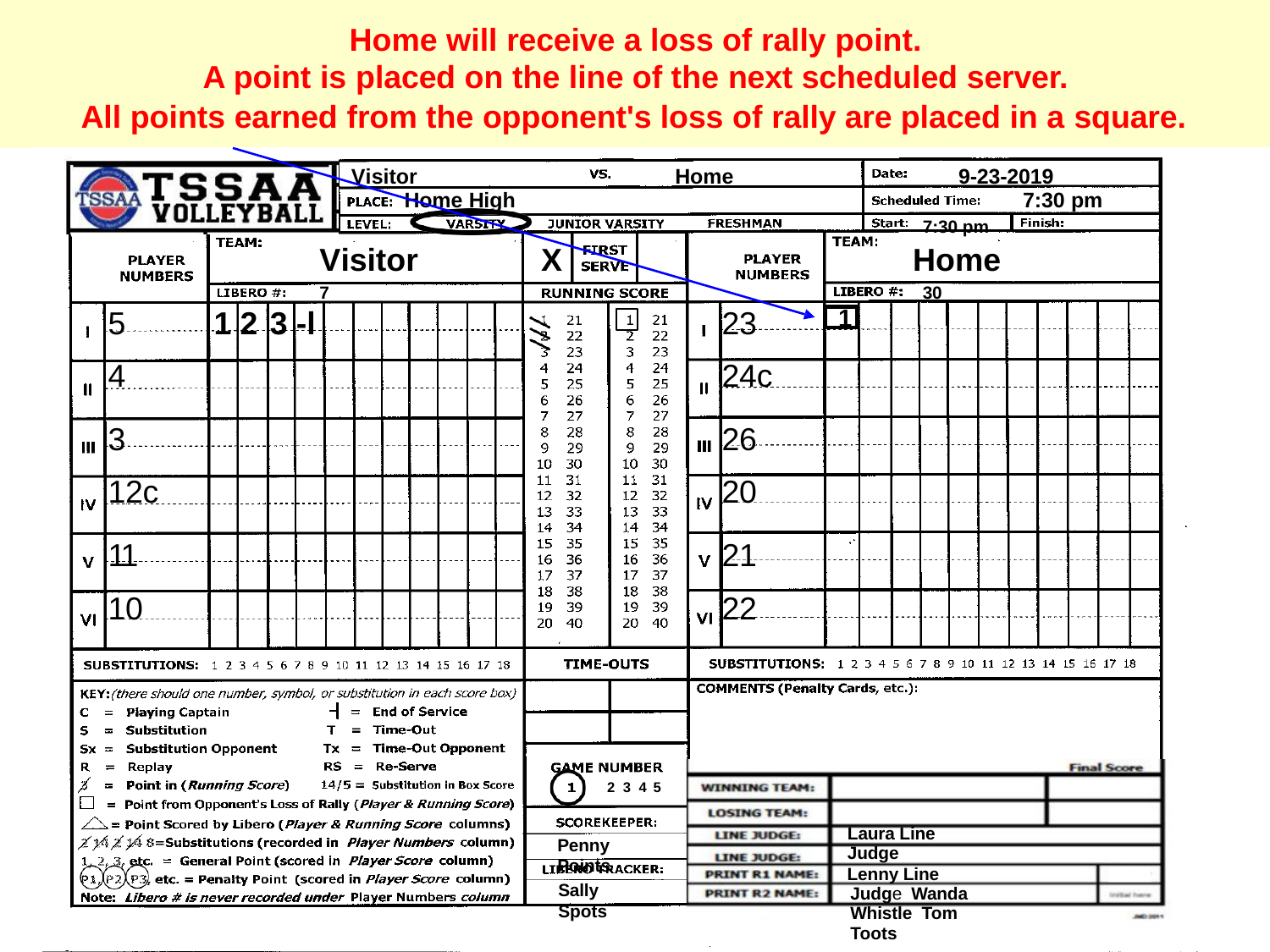

# Home will receive a loss of rally point.
A point is placed on the line of the next scheduled server.
All points earned from the opponent's loss of rally are placed in a square.

Visitor	Home
Home High
9-23-2019
7:30 pm
7:30 pm
Home
30

Visitor
7
X
1
5
4
3
12c
11
10
1 2 3 -l
23
24c
26
20
21
22

2  3  4 5
Laura Line Judge
Lenny Line Judge  Wanda Whistle  Tom Toots
Penny Points

Sally Spots